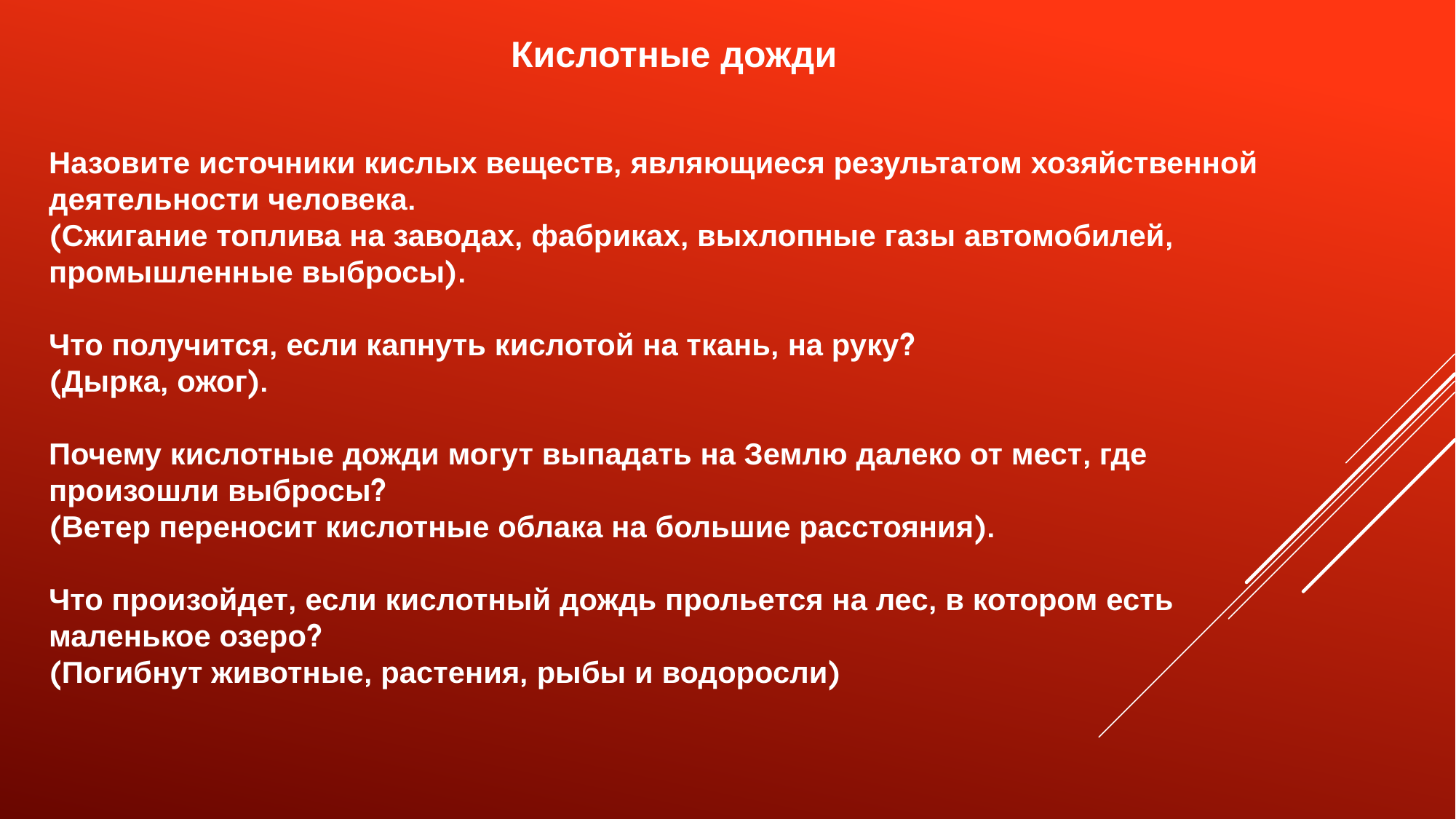

Кислотные дожди

Назовите источники кислых веществ, являющиеся результатом хозяйственной деятельности человека.
(Сжигание топлива на заводах, фабриках, выхлопные газы автомобилей, промышленные выбросы).

Что получится, если капнуть кислотой на ткань, на руку?
(Дырка, ожог).

Почему кислотные дожди могут выпадать на Землю далеко от мест, где произошли выбросы?
(Ветер переносит кислотные облака на большие расстояния).

Что произойдет, если кислотный дождь прольется на лес, в котором есть маленькое озеро?
(Погибнут животные, растения, рыбы и водоросли)